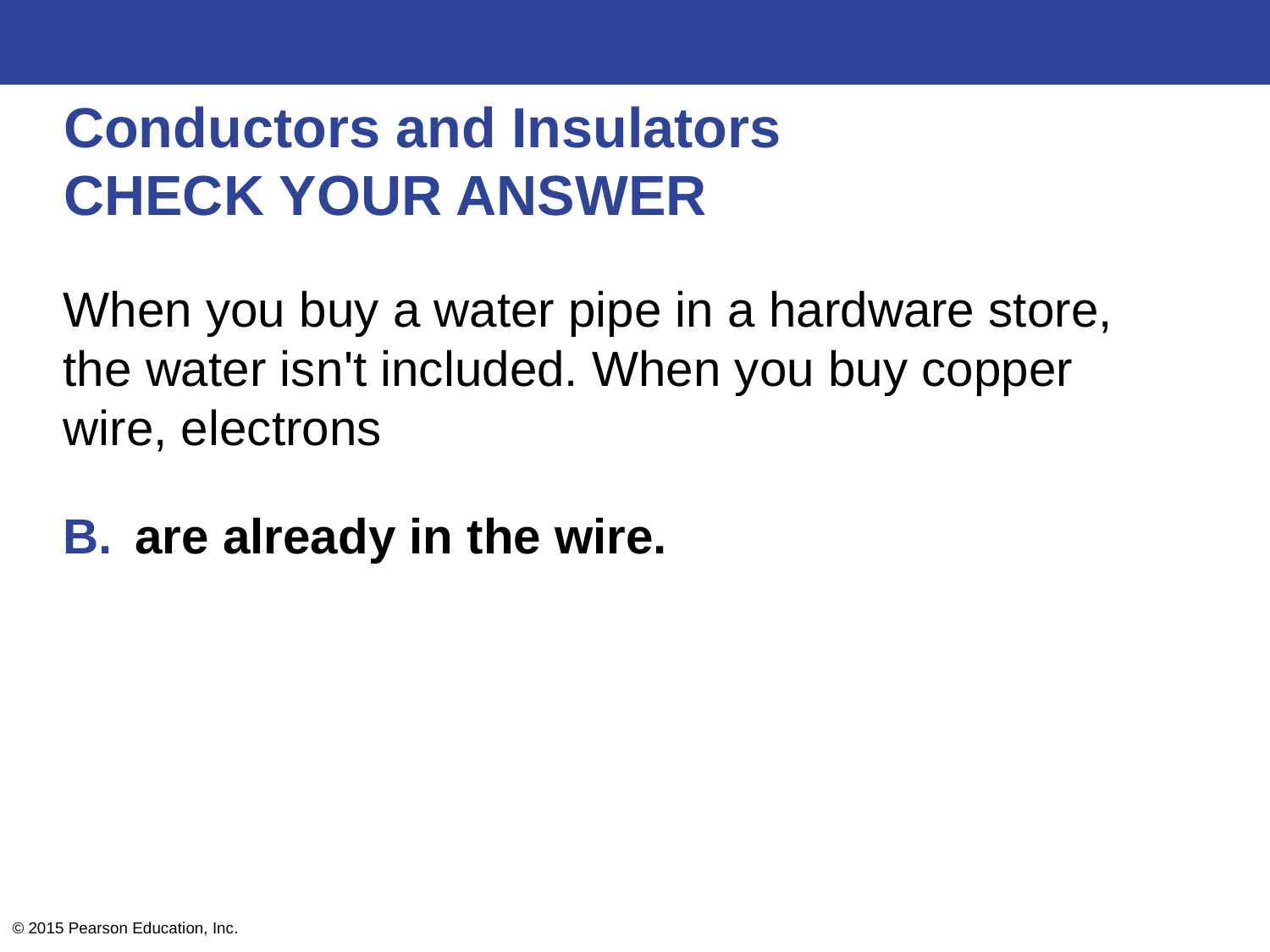

# Conductors and Insulators CHECK YOUR ANSWER
When you buy a water pipe in a hardware store, the water isn't included. When you buy copper wire, electrons
are already in the wire.